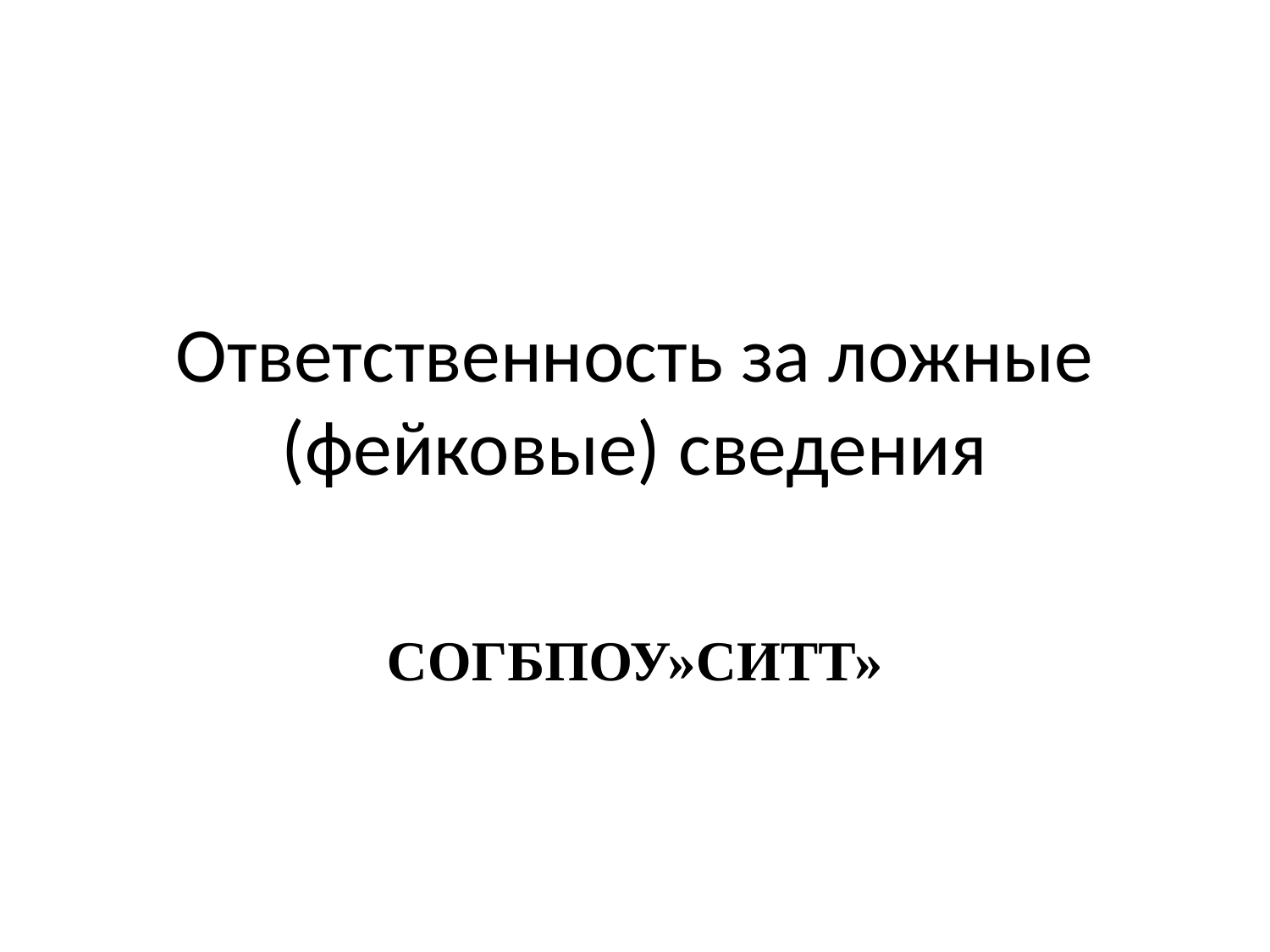

# Ответственность за ложные (фейковые) сведения

СОГБПОУ»СИТТ»